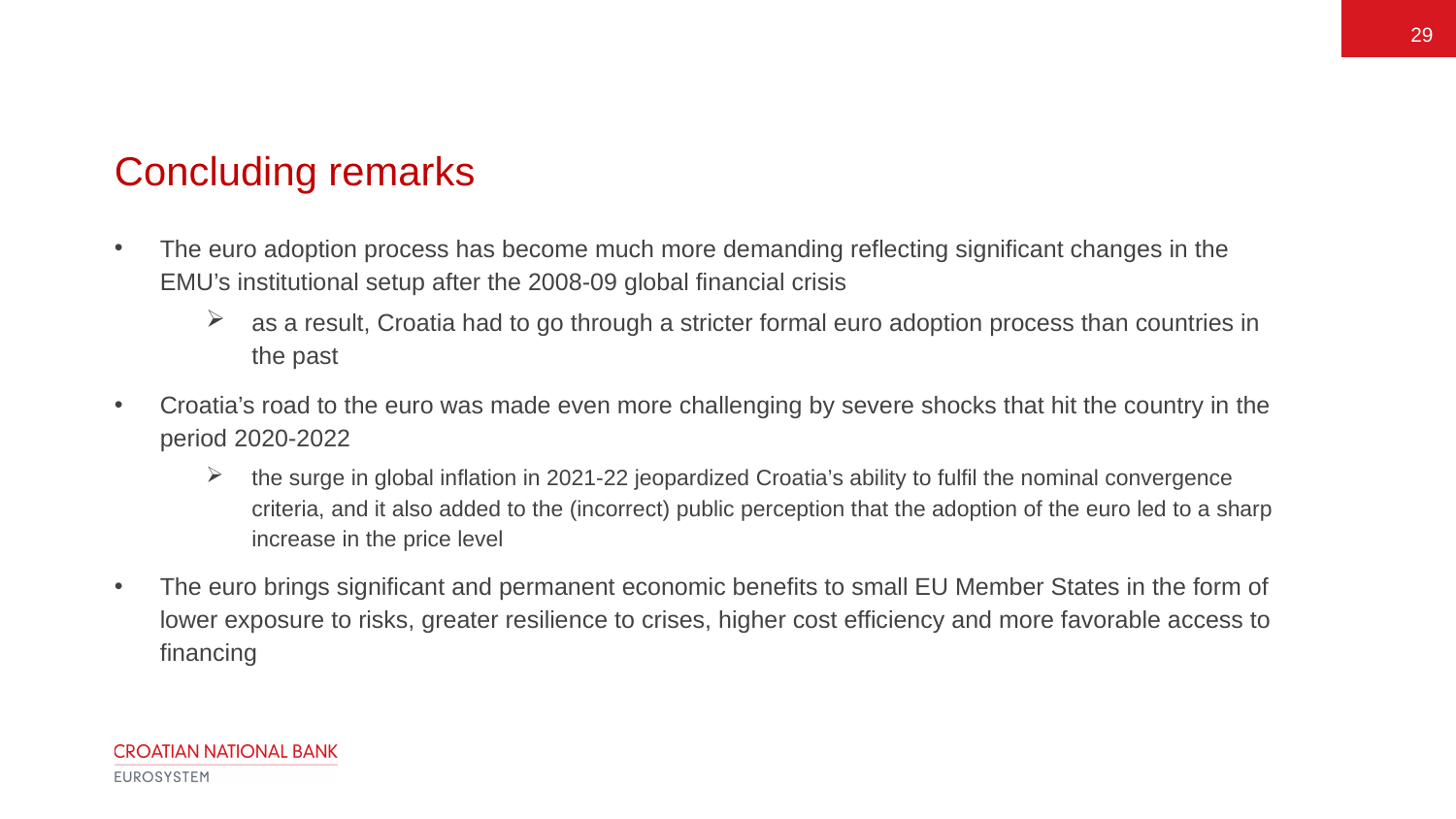

29
# Concluding remarks
The euro adoption process has become much more demanding reflecting significant changes in the EMU’s institutional setup after the 2008-09 global financial crisis
as a result, Croatia had to go through a stricter formal euro adoption process than countries in the past
Croatia’s road to the euro was made even more challenging by severe shocks that hit the country in the period 2020-2022
the surge in global inflation in 2021-22 jeopardized Croatia’s ability to fulfil the nominal convergence criteria, and it also added to the (incorrect) public perception that the adoption of the euro led to a sharp increase in the price level
The euro brings significant and permanent economic benefits to small EU Member States in the form of lower exposure to risks, greater resilience to crises, higher cost efficiency and more favorable access to financing